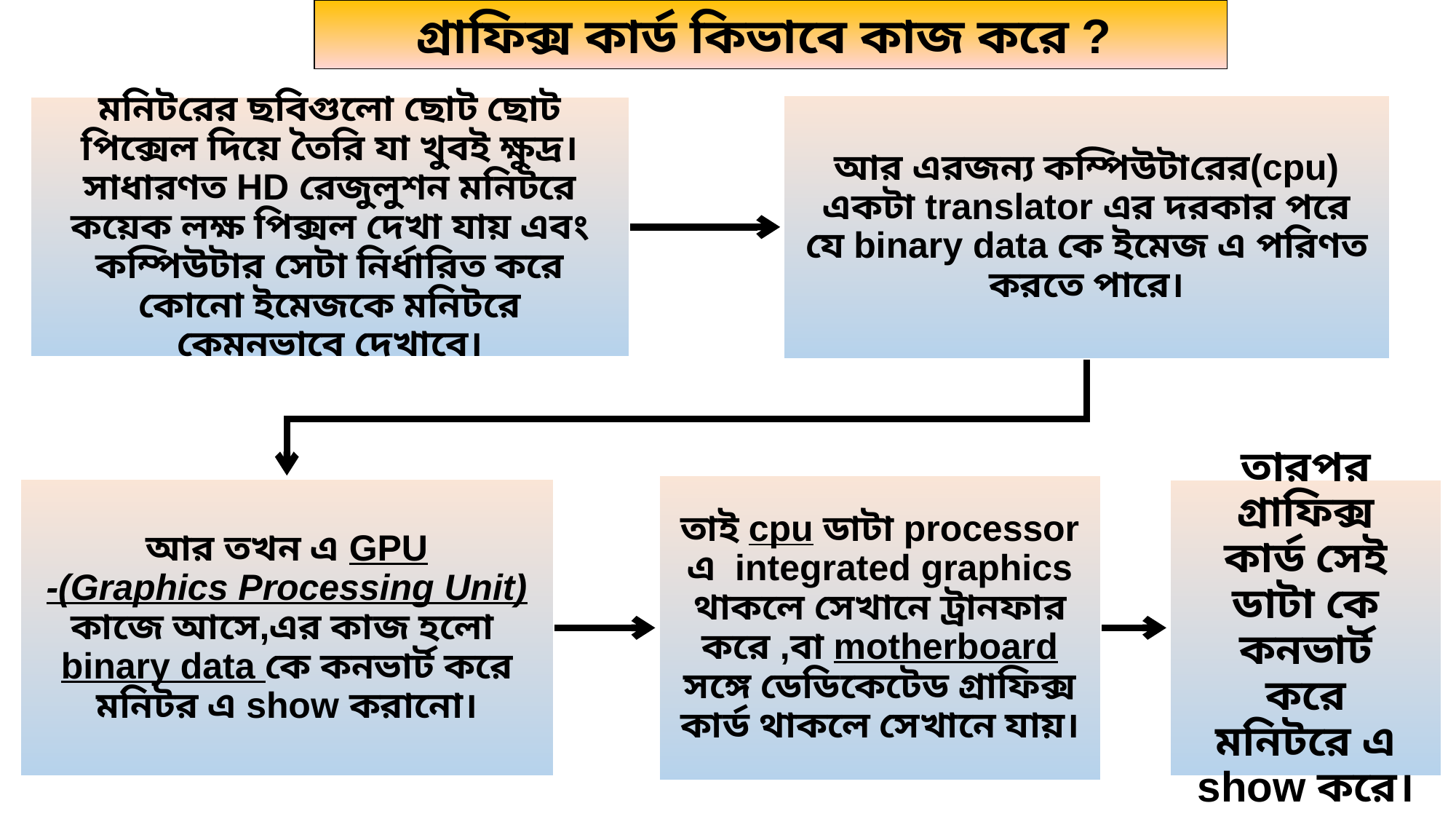

গ্রাফিক্স কার্ড কিভাবে কাজ করে ?

মনিটরের ছবিগুলো ছোট ছোট পিক্সেল দিয়ে তৈরি যা খুবই ক্ষুদ্র।সাধারণত HD রেজুলুশন মনিটরে কয়েক লক্ষ পিক্সল দেখা যায় এবং কম্পিউটার সেটা নির্ধারিত করে কোনো ইমেজকে মনিটরে কেমনভাবে দেখাবে।

আর এরজন্য কম্পিউটারের(cpu) একটা translator এর দরকার পরে যে binary data কে ইমেজ এ পরিণত করতে পারে।

আর তখন এ GPU-(Graphics Processing Unit) কাজে আসে,এর কাজ হলো binary data কে কনভার্ট করে মনিটর এ show করানো।

তাই cpu ডাটা processor এ  integrated graphics থাকলে সেখানে ট্রানফার করে ,বা motherboard সঙ্গে ডেডিকেটেড গ্রাফিক্স কার্ড থাকলে সেখানে যায়।
তারপর গ্রাফিক্স কার্ড সেই ডাটা কে কনভার্ট করে মনিটরে এ show করে।